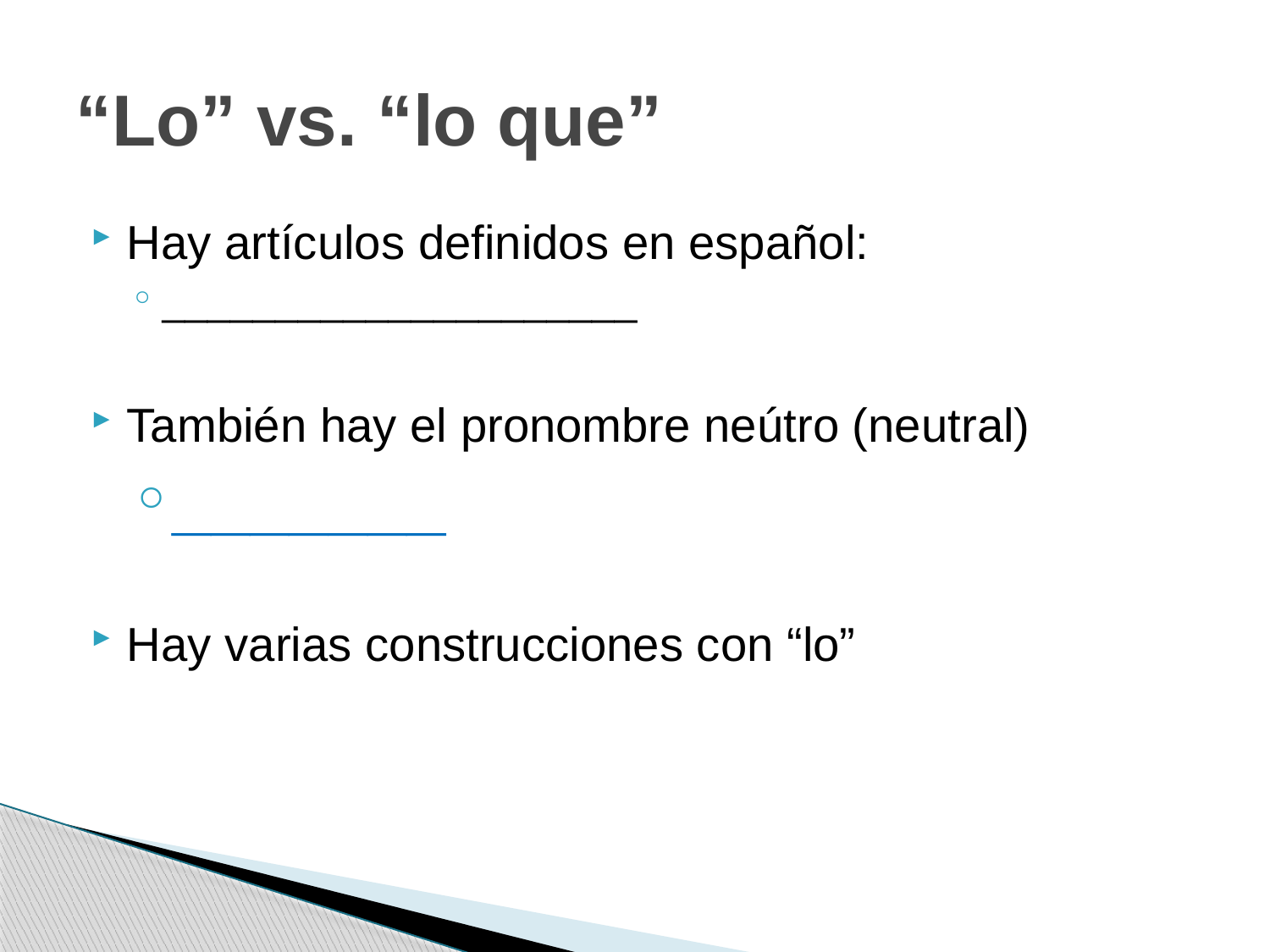

# “Lo” vs. “lo que”
Hay artículos definidos en español:
_____________________

También hay el pronombre neútro (neutral)
_______

Hay varias construcciones con “lo”